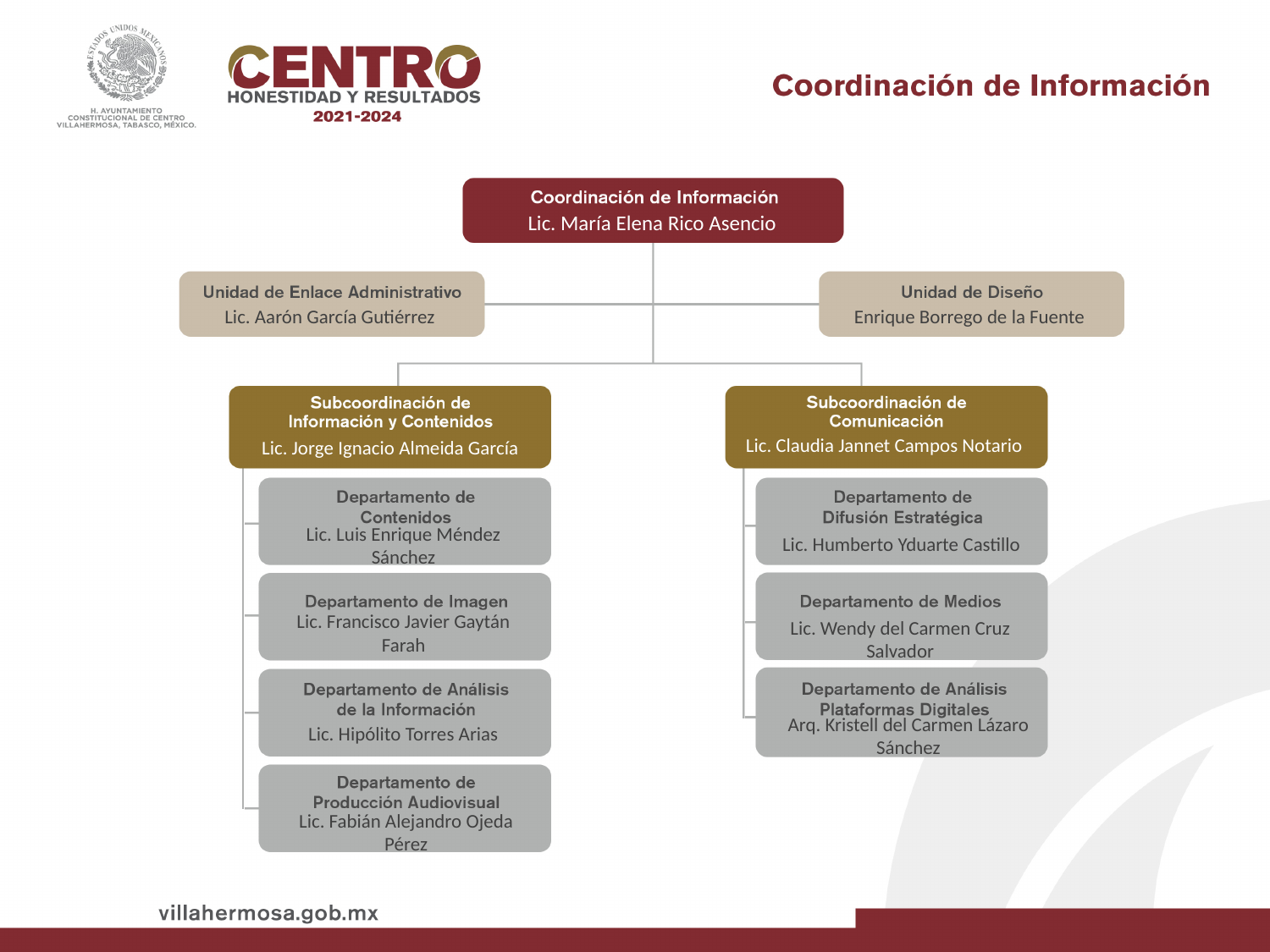

Lic. María Elena Rico Asencio
Lic. Aarón García Gutiérrez
Enrique Borrego de la Fuente
Lic. Claudia Jannet Campos Notario
Lic. Jorge Ignacio Almeida García
Lic. Luis Enrique Méndez Sánchez
Lic. Humberto Yduarte Castillo
Lic. Francisco Javier Gaytán Farah
Lic. Wendy del Carmen Cruz Salvador
Arq. Kristell del Carmen Lázaro Sánchez
Lic. Hipólito Torres Arias
Lic. Fabián Alejandro Ojeda Pérez